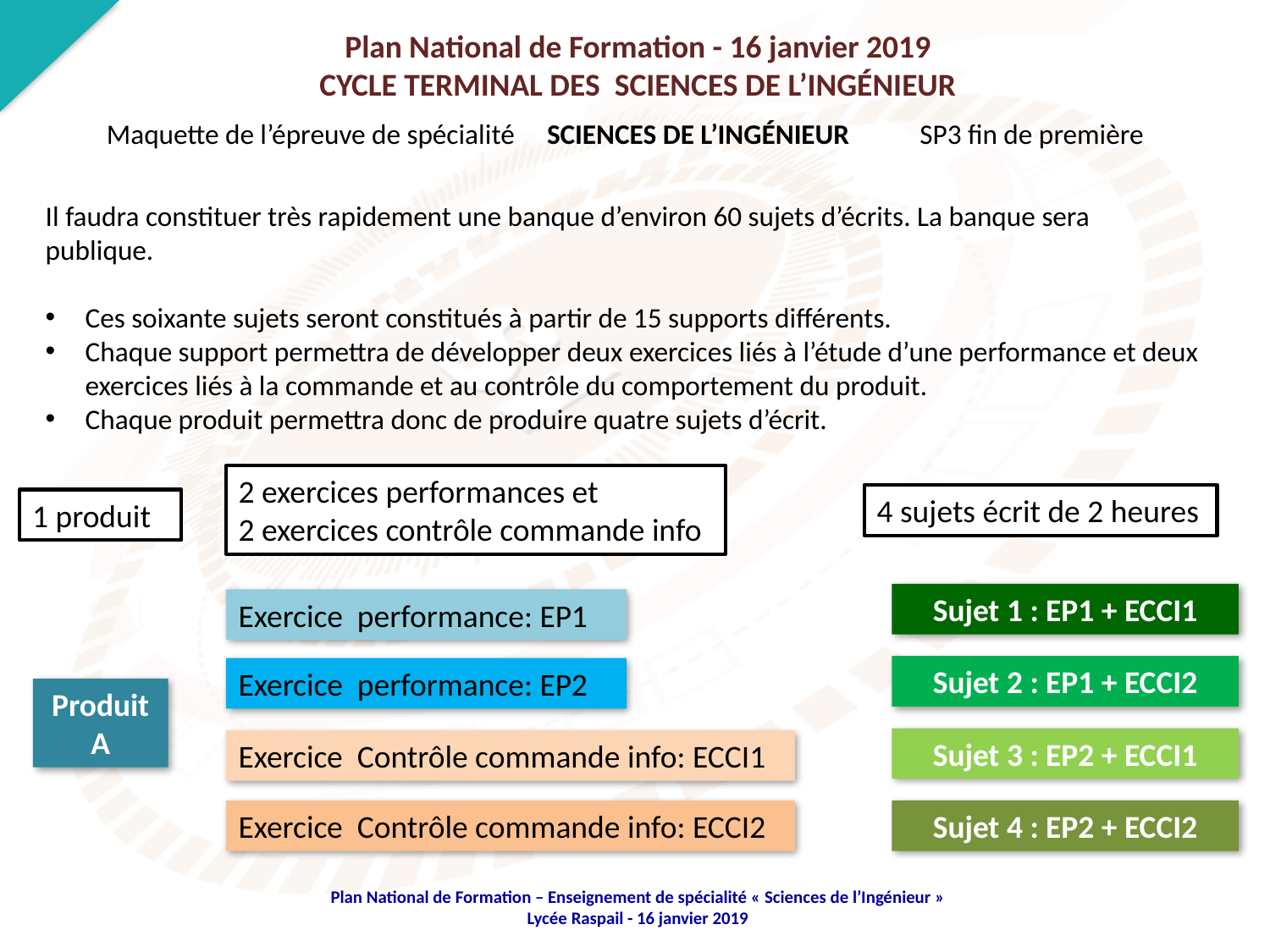

Plan National de Formation - 16 janvier 2019
CYCLE TERMINAL DES  SCIENCES DE L’INGÉNIEUR
Maquette de l’épreuve de spécialité     SCIENCES DE L’INGÉNIEUR           SP3 fin de première
Il faudra constituer très rapidement une banque d’environ 60 sujets d’écrits. La banque sera publique.

Ces soixante sujets seront constitués à partir de 15 supports différents.
Chaque support permettra de développer deux exercices liés à l’étude d’une performance et deux exercices liés à la commande et au contrôle du comportement du produit.
Chaque produit permettra donc de produire quatre sujets d’écrit.
2 exercices performances et
2 exercices contrôle commande info
4 sujets écrit de 2 heures
1 produit
Sujet 1 : EP1 + ECCI1
Exercice  performance: EP1
Sujet 2 : EP1 + ECCI2
Exercice  performance: EP2
Produit A
Sujet 3 : EP2 + ECCI1
Exercice  Contrôle commande info: ECCI1
Sujet 4 : EP2 + ECCI2
Exercice  Contrôle commande info: ECCI2